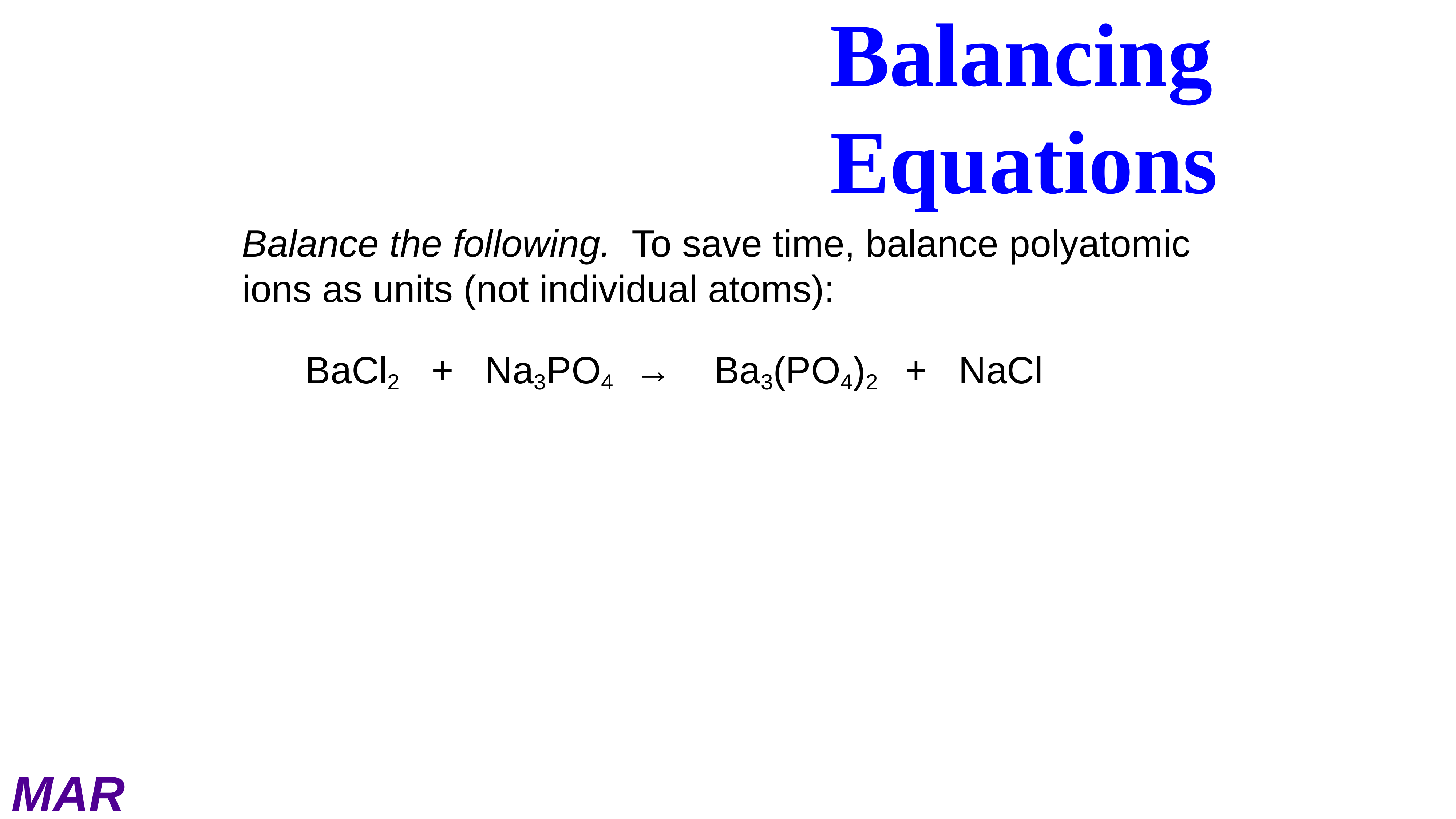

Balancing Equations
Balance the following.  To save time, balance polyatomic ions as units (not individual atoms):

      BaCl2   +   Na3PO4  →    Ba3(PO4)2   +   NaCl

3 BaCl2   +   2 Na3PO4  →    Ba3(PO4)2   +   6 NaCl